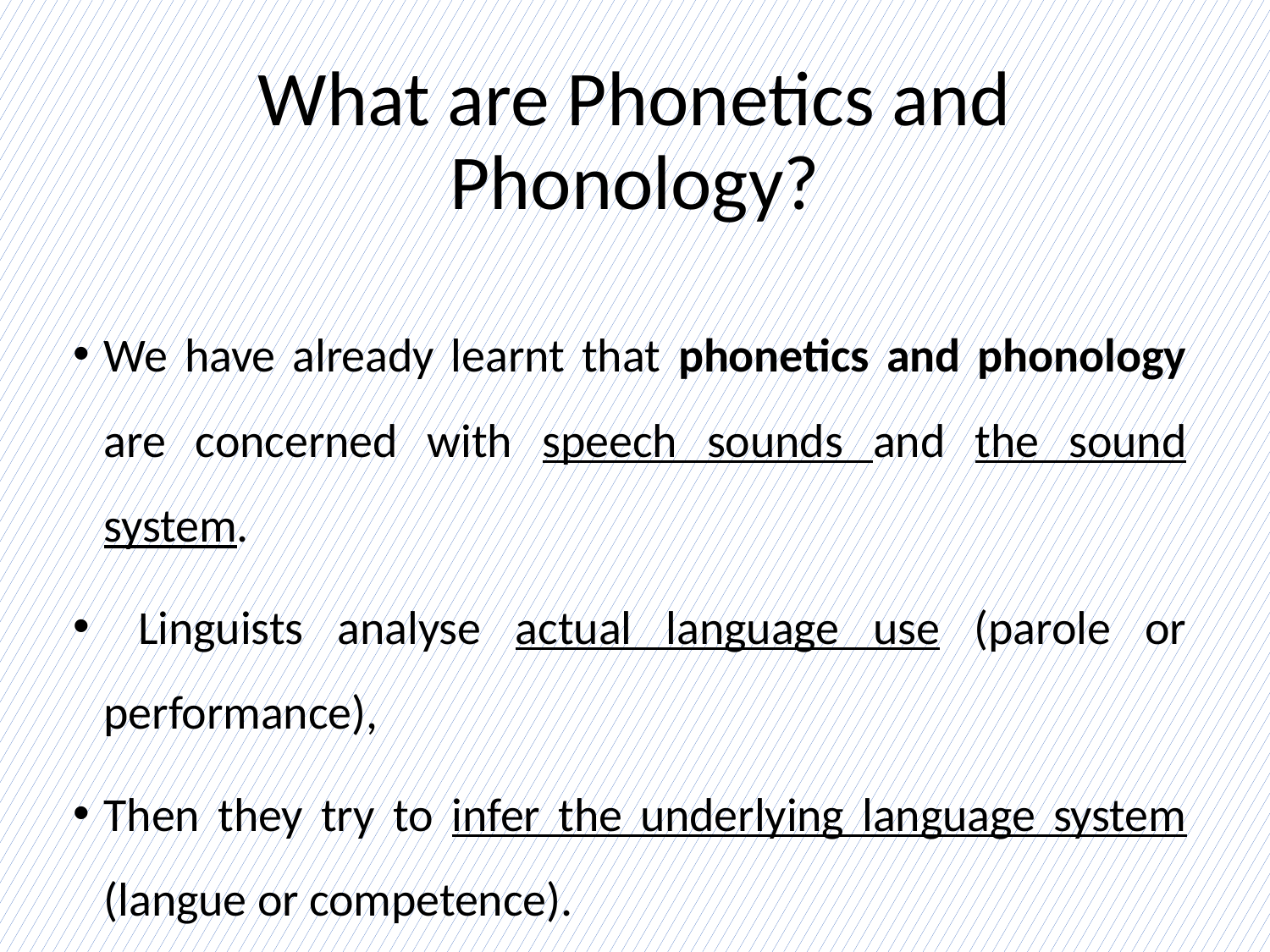

# What are Phonetics and Phonology?
We have already learnt that phonetics and phonology are concerned with speech sounds and the sound system.
 Linguists analyse actual language use (parole or performance),
Then they try to infer the underlying language system (langue or competence).